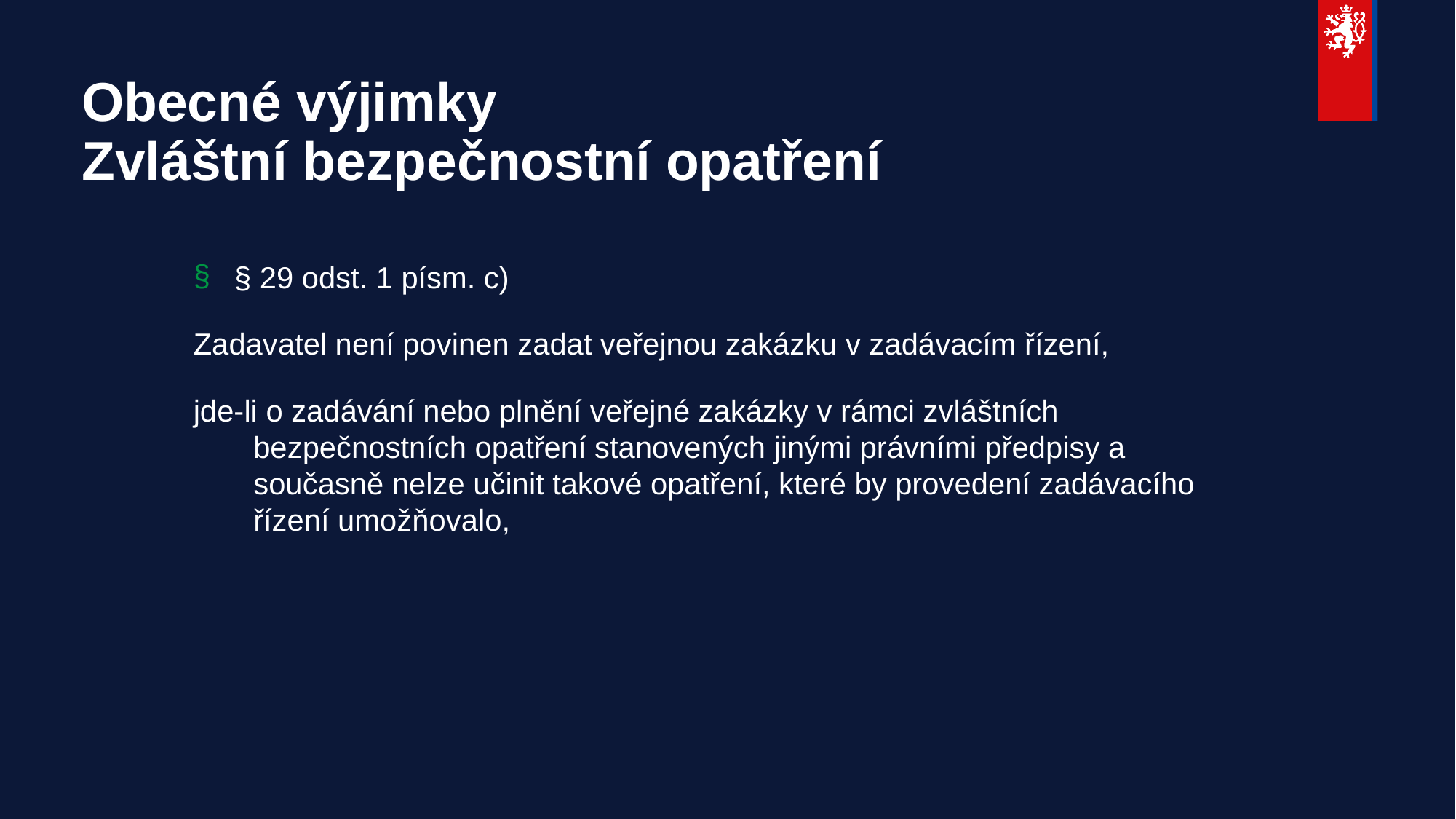

# Obecné výjimky Zvláštní bezpečnostní opatření
§ 29 odst. 1 písm. c)
Zadavatel není povinen zadat veřejnou zakázku v zadávacím řízení,
jde-li o zadávání nebo plnění veřejné zakázky v rámci zvláštních bezpečnostních opatření stanovených jinými právními předpisy a současně nelze učinit takové opatření, které by provedení zadávacího řízení umožňovalo,